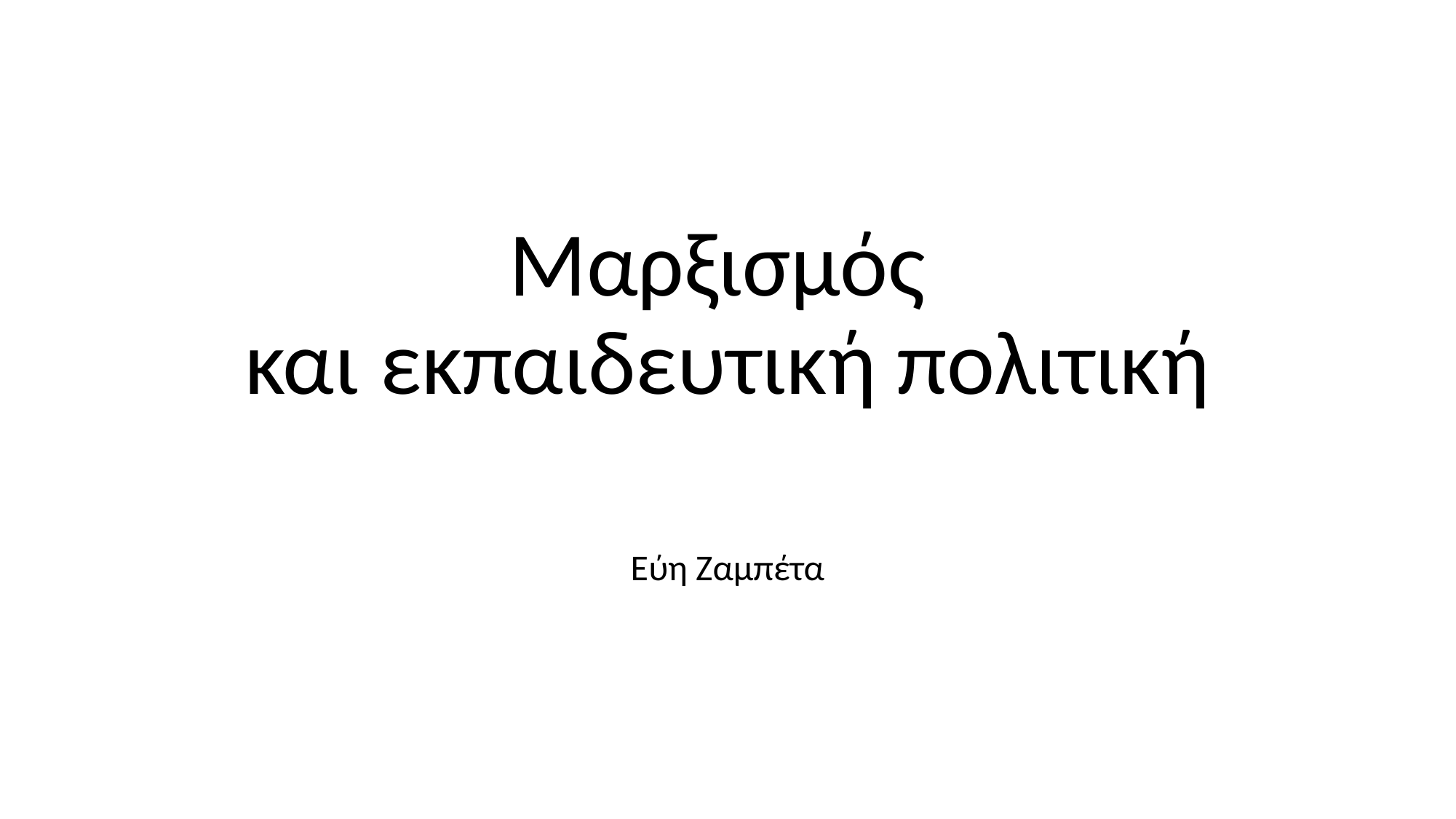

# Μαρξισμός και εκπαιδευτική πολιτική

Εύη Ζαμπέτα